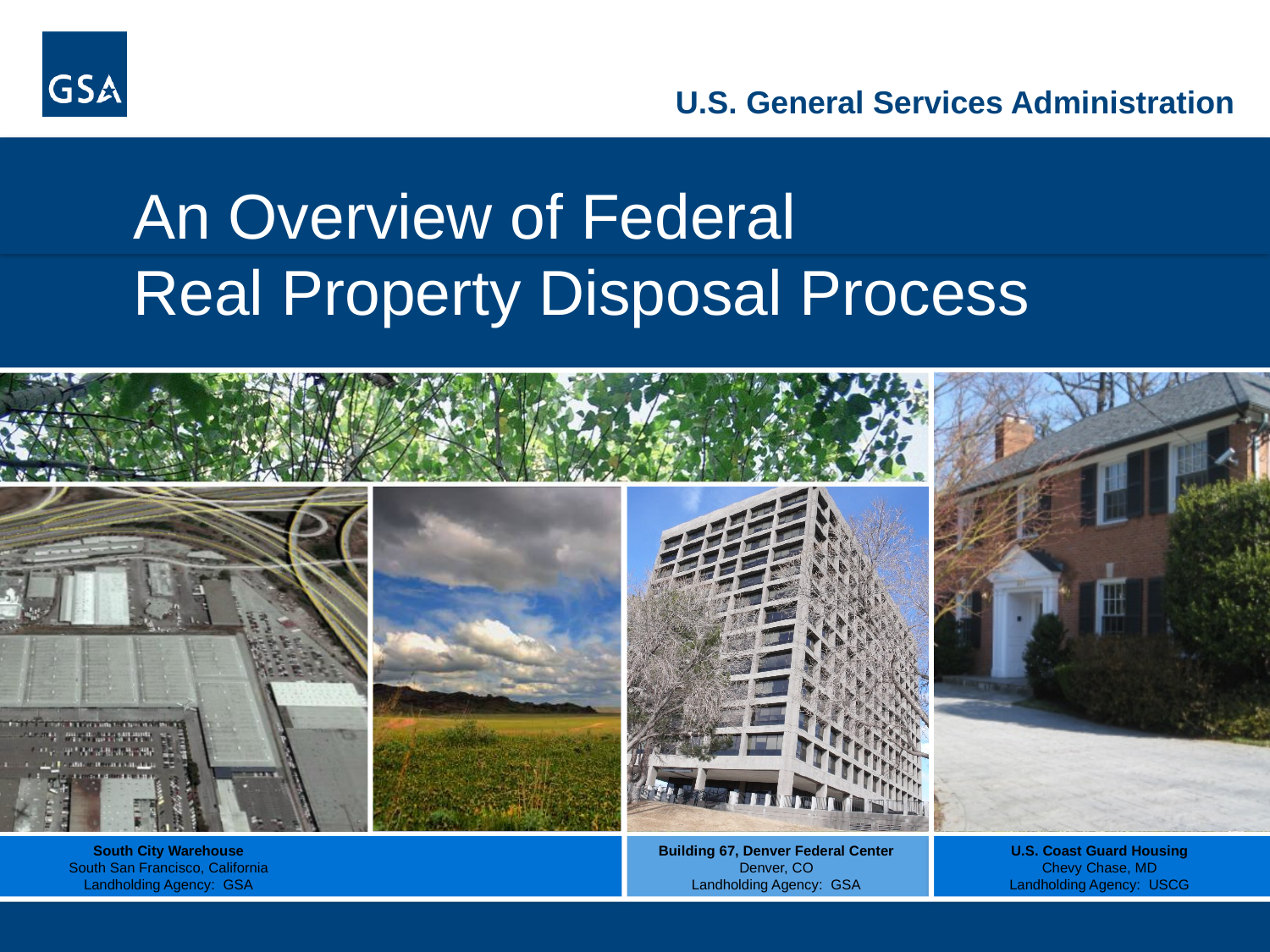

U.S. General Services Administration
An Overview of Federal
Real Property Disposal Process
South City Warehouse
South San Francisco, California
Landholding Agency:  GSA
Building 67, Denver Federal Center
Denver, CO
Landholding Agency:  GSA
U.S. Coast Guard Housing
Chevy Chase, MD
Landholding Agency:  USCG